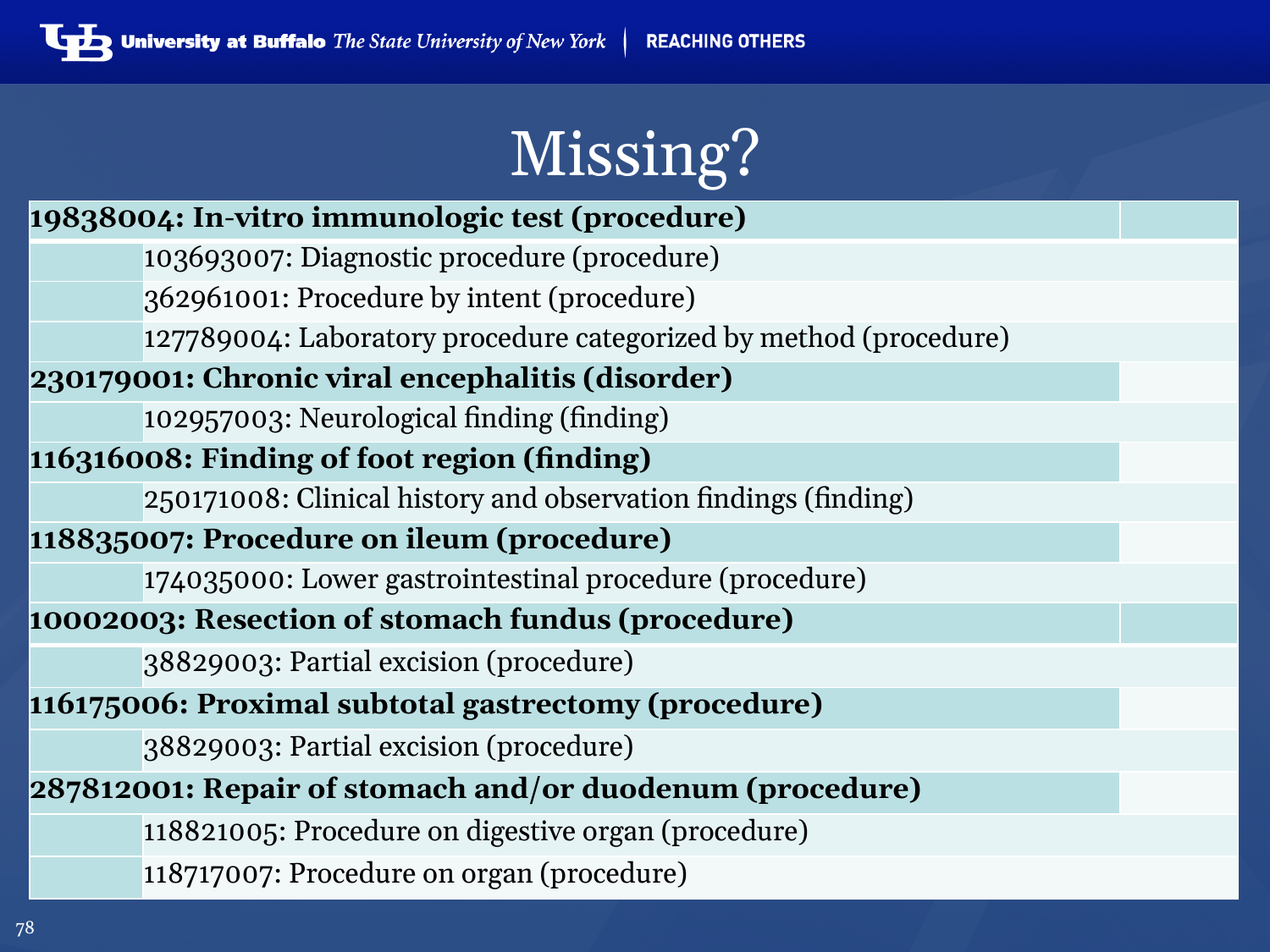

# Missing?
| 19838004: In-vitro immunologic test (procedure) |  |  |
| --- | --- | --- |
|  | 103693007: Diagnostic procedure (procedure) |  |
|  | 362961001: Procedure by intent (procedure) |  |
|  | 127789004: Laboratory procedure categorized by method (procedure) |  |
| 230179001: Chronic viral encephalitis (disorder) |  |  |
|  | 102957003: Neurological finding (finding) |  |
| 116316008: Finding of foot region (finding) |  |  |
|  | 250171008: Clinical history and observation findings (finding) |  |
| 118835007: Procedure on ileum (procedure) |  |  |
|  | 174035000: Lower gastrointestinal procedure (procedure) |  |
| 10002003: Resection of stomach fundus (procedure) |  |  |
| --- | --- | --- |
|  | 38829003: Partial excision (procedure) |  |
| 116175006: Proximal subtotal gastrectomy (procedure) |  |  |
|  | 38829003: Partial excision (procedure) |  |
| 287812001: Repair of stomach and/or duodenum (procedure) |  |  |
|  | 118821005: Procedure on digestive organ (procedure) |  |
|  | 118717007: Procedure on organ (procedure) |  |